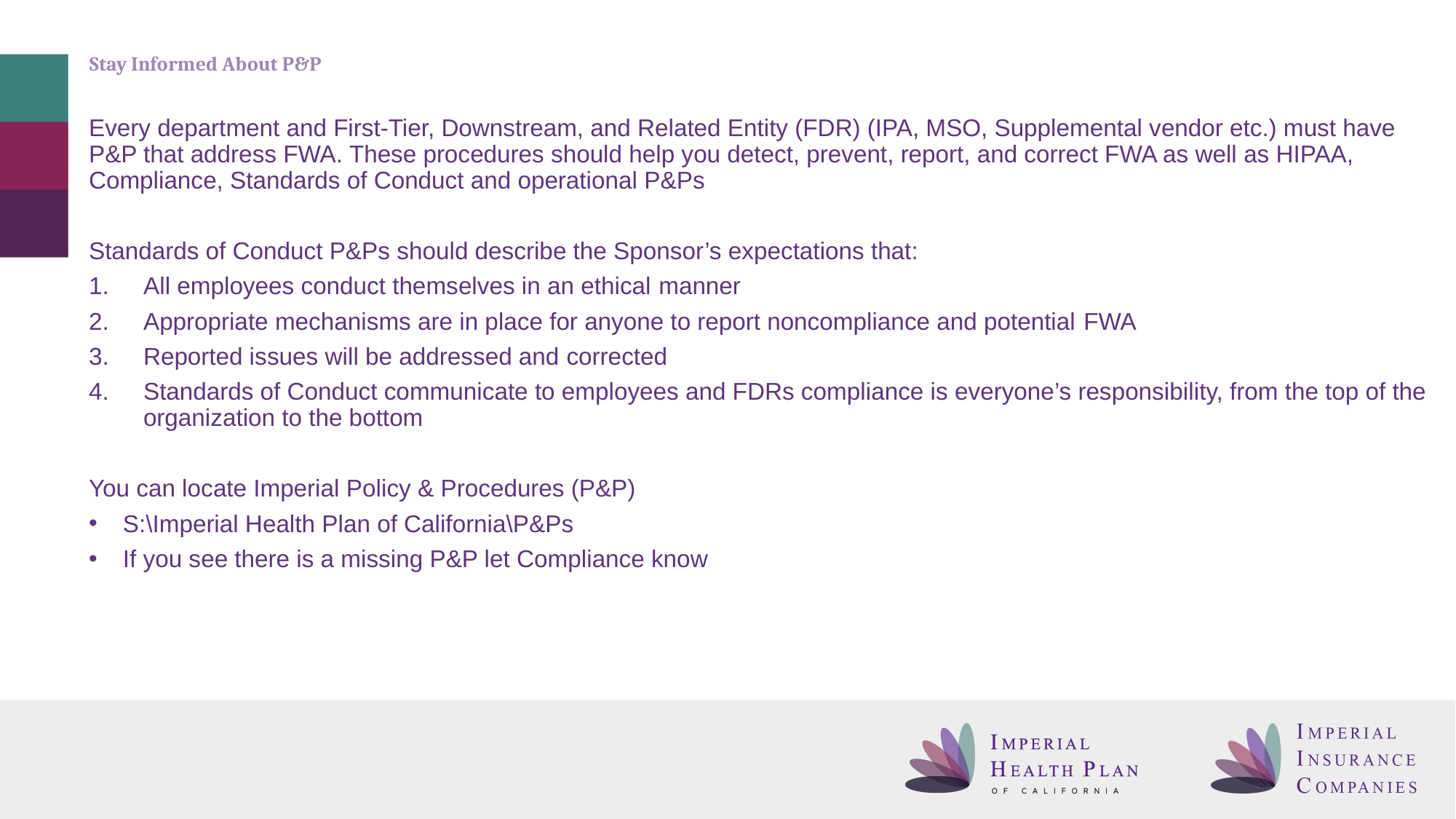

# Stay Informed About P&P
Every department and First-Tier, Downstream, and Related Entity (FDR) (IPA, MSO, Supplemental vendor etc.) must have P&P that address FWA. These procedures should help you detect, prevent, report, and correct FWA as well as HIPAA, Compliance, Standards of Conduct and operational P&Ps

Standards of Conduct P&Ps should describe the Sponsor’s expectations that:
All employees conduct themselves in an ethical manner
Appropriate mechanisms are in place for anyone to report noncompliance and potential FWA
Reported issues will be addressed and corrected
Standards of Conduct communicate to employees and FDRs compliance is everyone’s responsibility, from the top of the organization to the bottom

You can locate Imperial Policy & Procedures (P&P)
S:\Imperial Health Plan of California\P&Ps
If you see there is a missing P&P let Compliance know